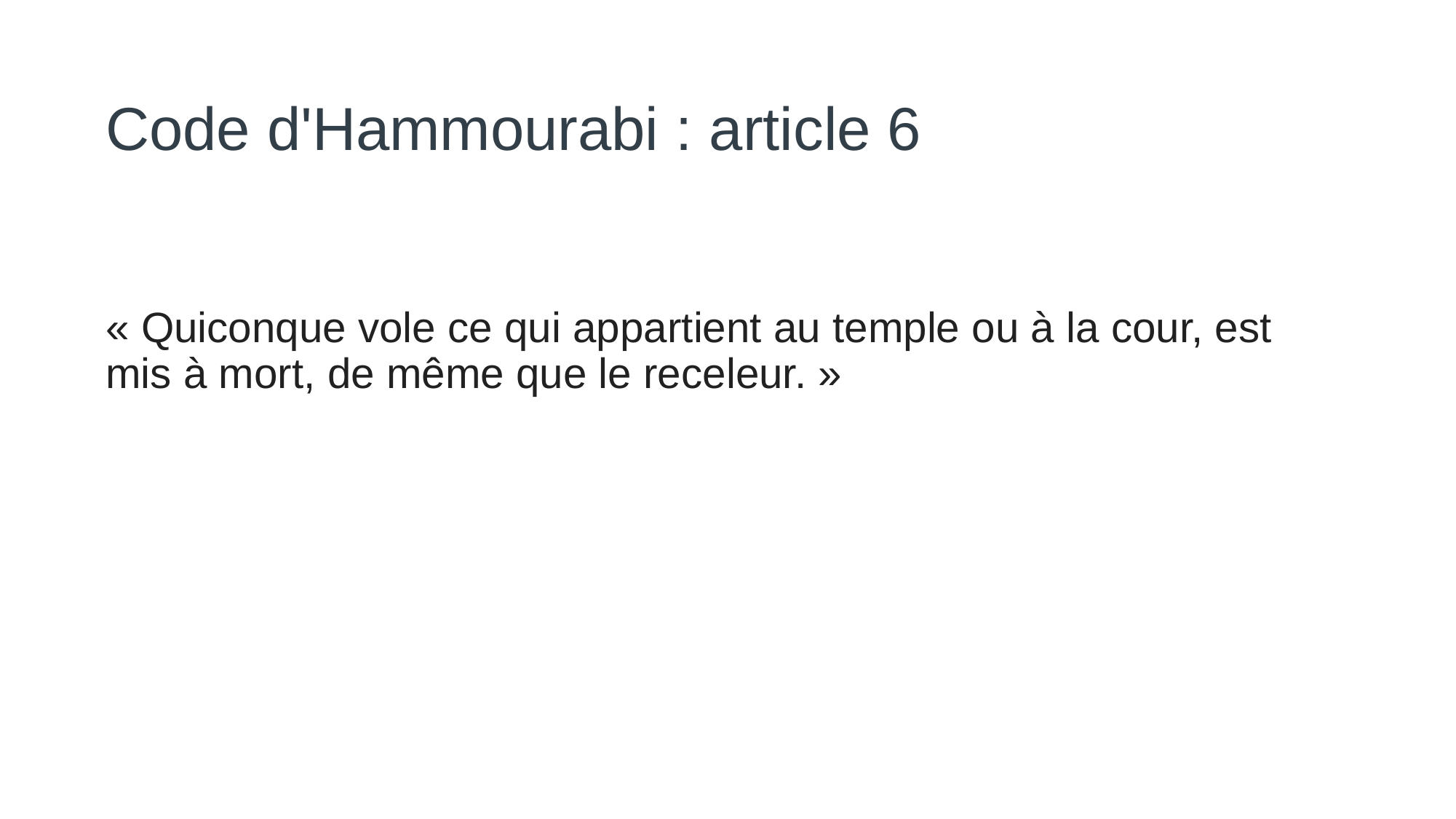

# Code d'Hammourabi : article 6
« Quiconque vole ce qui appartient au temple ou à la cour, est mis à mort, de même que le receleur. »